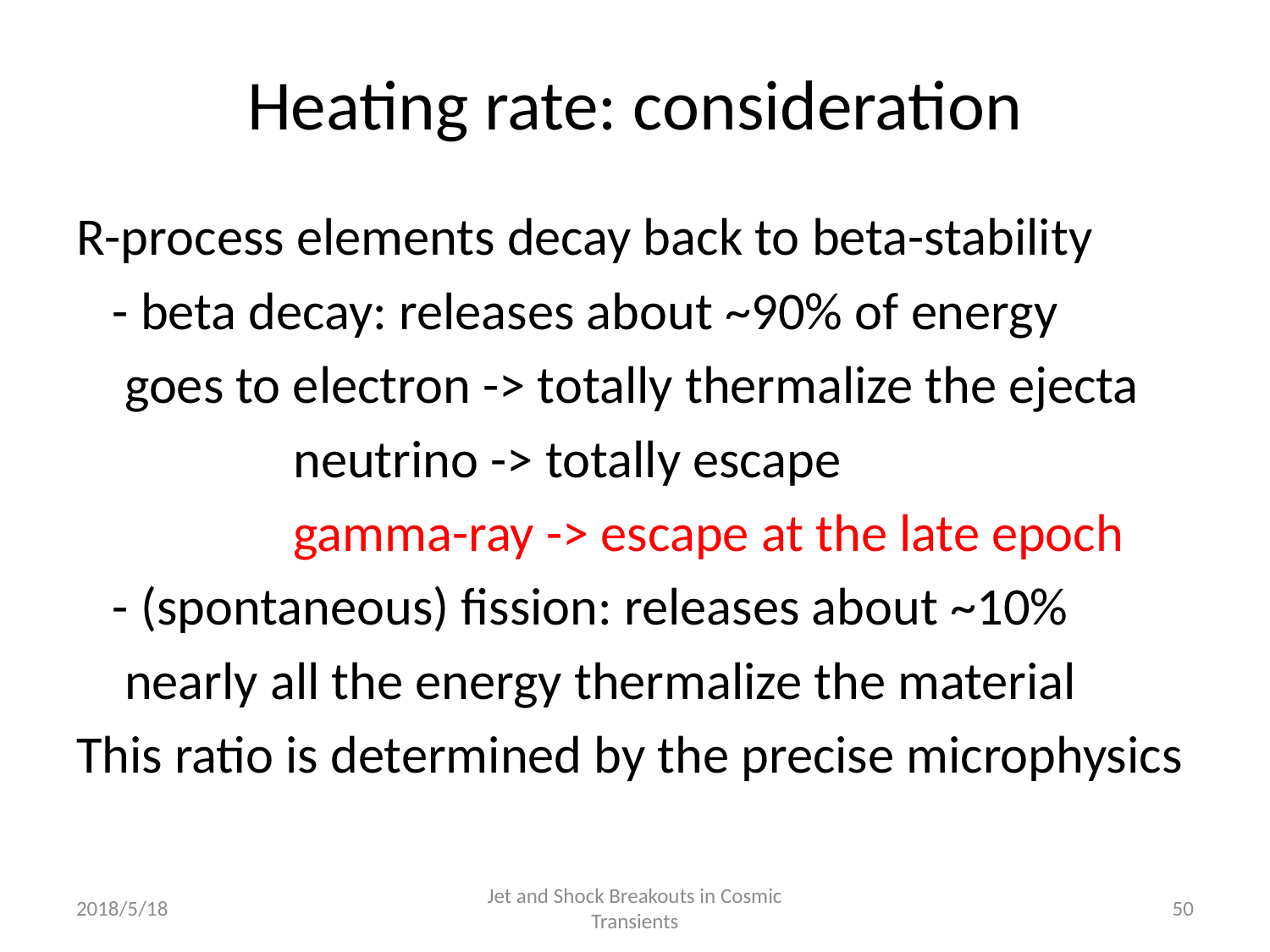

# Heating rate: consideration
R-process elements decay back to beta-stability
   - beta decay: releases about ~90% of energy
    goes to electron -> totally thermalize the ejecta
                  neutrino -> totally escape
                  gamma-ray -> escape at the late epoch
   - (spontaneous) fission: releases about ~10%
    nearly all the energy thermalize the material
This ratio is determined by the precise microphysics
2018/5/18
Jet and Shock Breakouts in Cosmic Transients
50